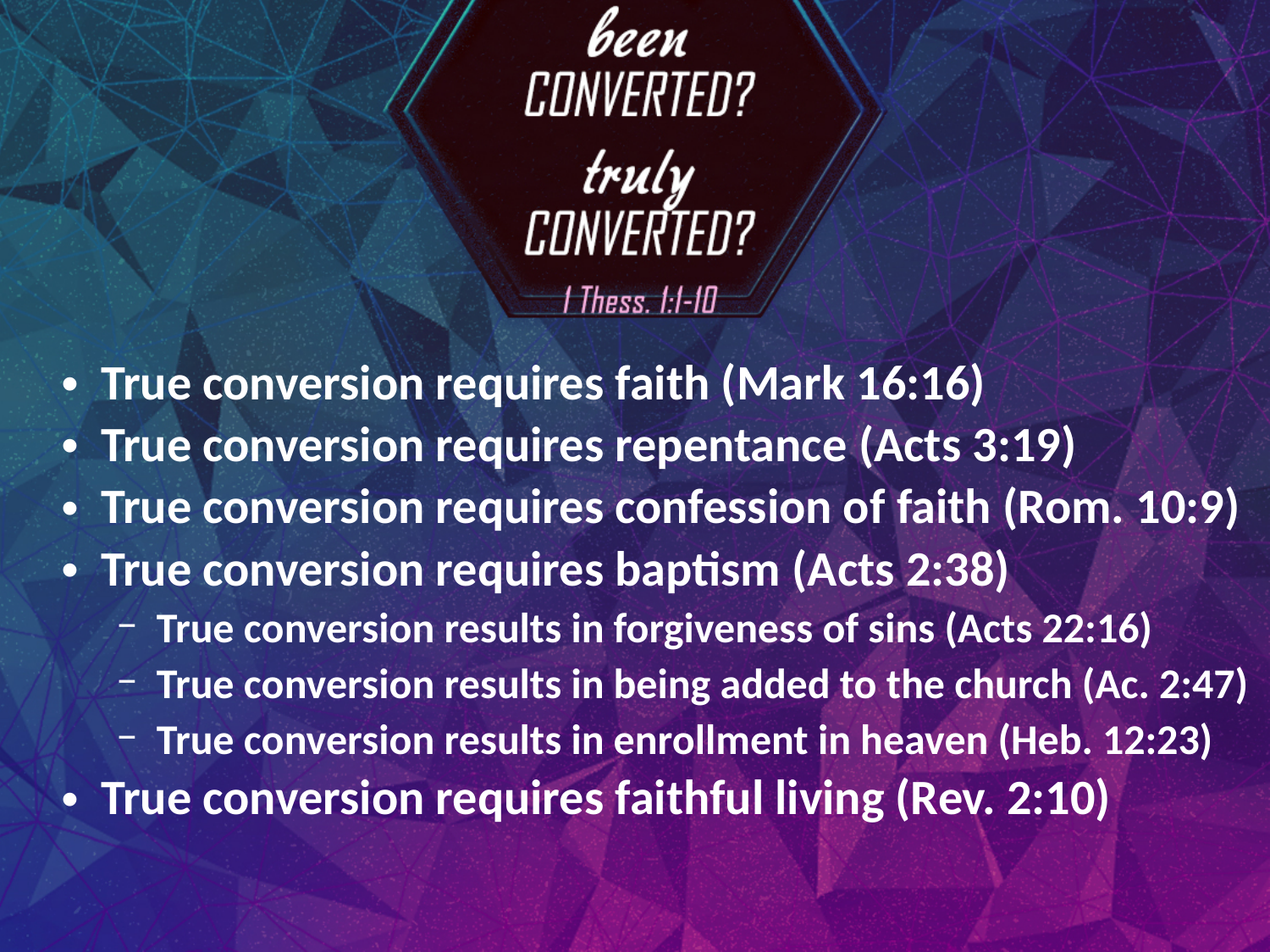

True conversion requires faith (Mark 16:16)
True conversion requires repentance (Acts 3:19)
True conversion requires confession of faith (Rom. 10:9)
True conversion requires baptism (Acts 2:38)
True conversion results in forgiveness of sins (Acts 22:16)
True conversion results in being added to the church (Ac. 2:47)
True conversion results in enrollment in heaven (Heb. 12:23)
True conversion requires faithful living (Rev. 2:10)